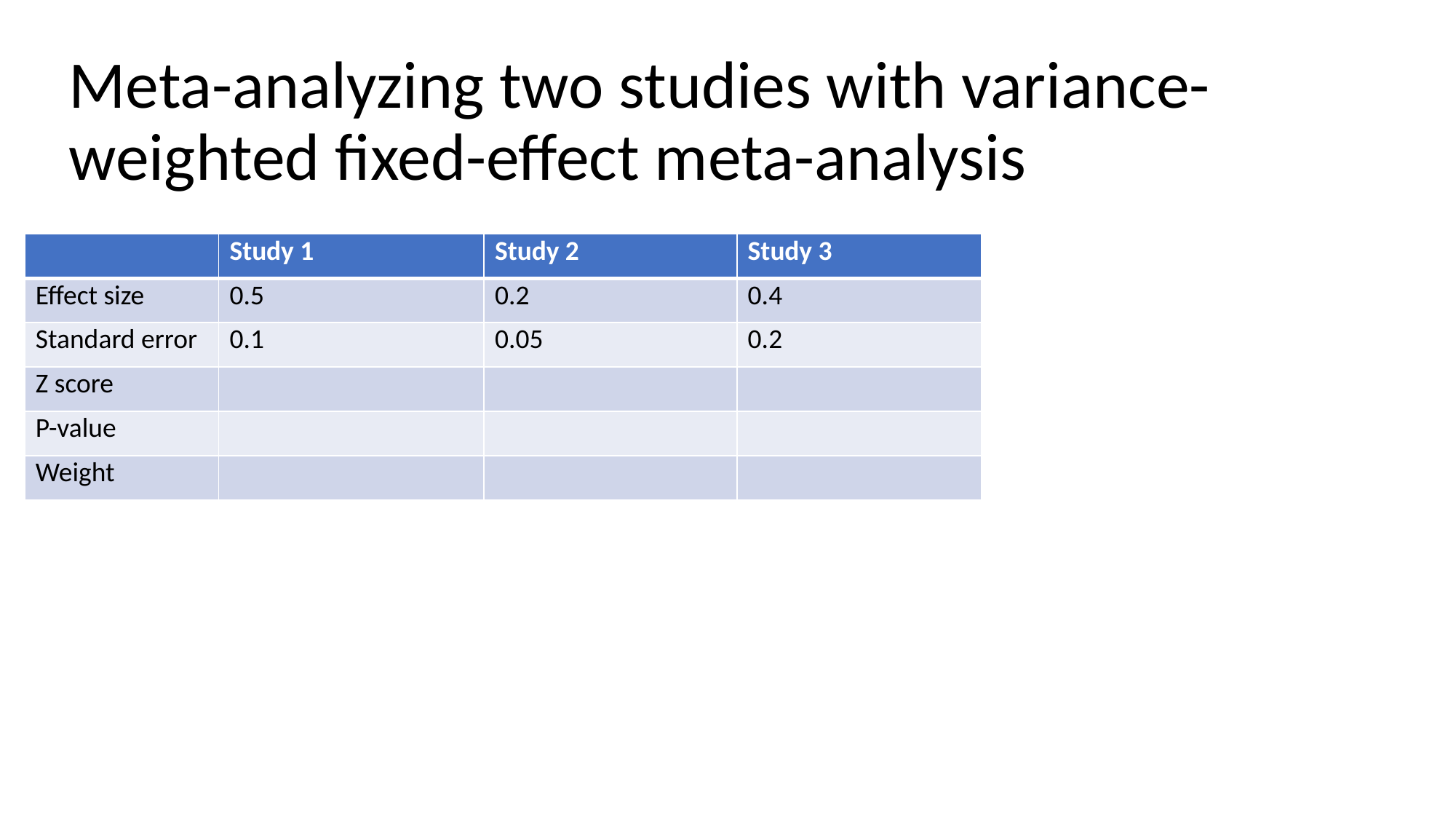

# Meta-analyzing two studies with variance-weighted fixed-effect meta-analysis
|  | Study 1 | Study 2 | Study 3 |
| --- | --- | --- | --- |
| Effect size | 0.5 | 0.2 | 0.4 |
| Standard error | 0.1 | 0.05 | 0.2 |
| Z score |  |  |  |
| P-value |  |  |  |
| Weight |  |  |  |